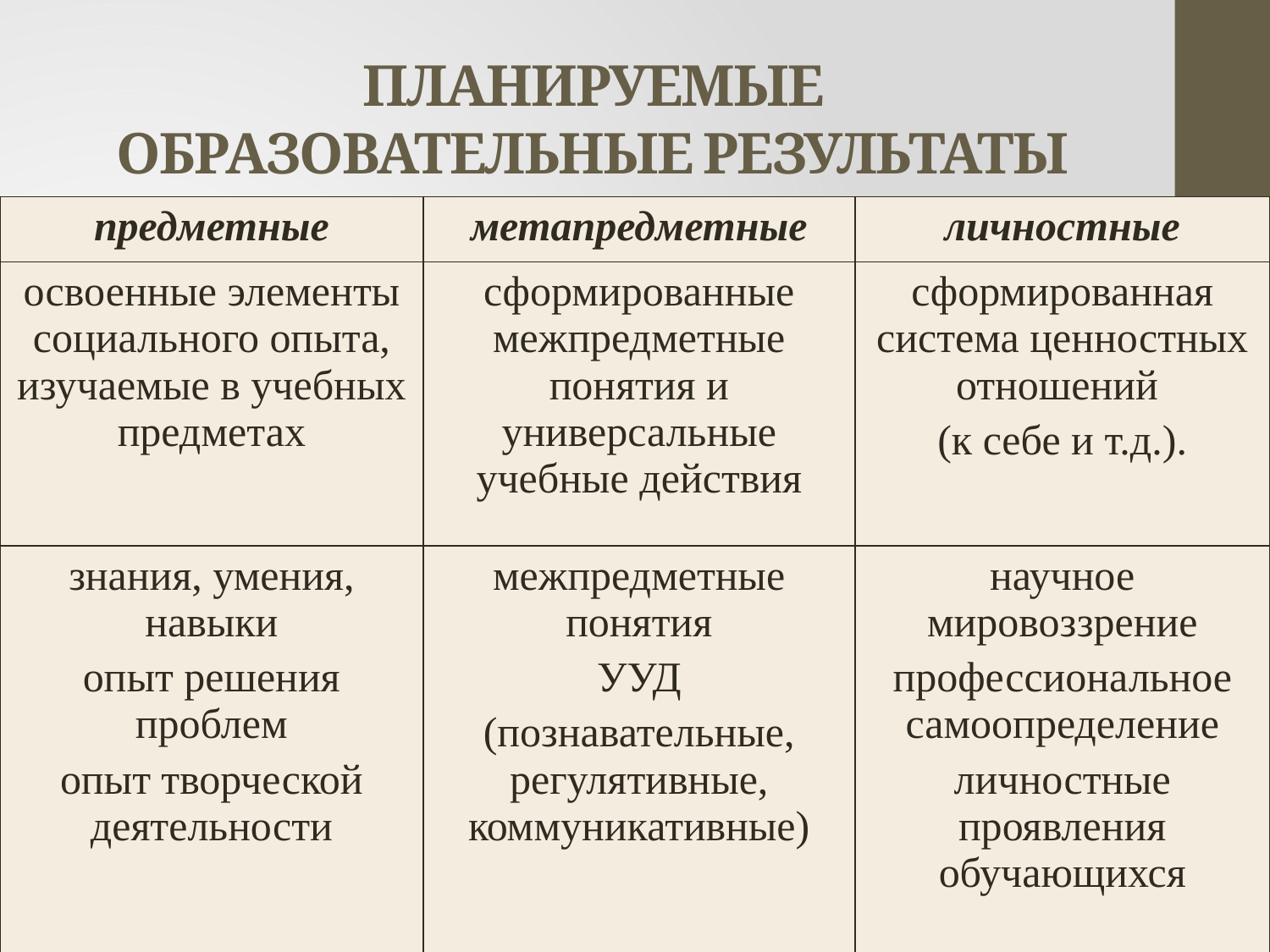

# ПЛАНИРУЕМЫЕ ОБРАЗОВАТЕЛЬНЫЕ РЕЗУЛЬТАТЫ
| предметные | метапредметные | личностные |
| --- | --- | --- |
| освоенные элементы социального опыта, изучаемые в учебных предметах | сформированные межпредметные понятия и универсальные учебные действия | сформированная система ценностных отношений (к себе и т.д.). |
| знания, умения, навыки опыт решения проблем опыт творческой деятельности | межпредметные понятия УУД (познавательные, регулятивные, коммуникативные) | научное мировоззрение профессиональное самоопределение личностные проявления обучающихся |
|  |  |  |